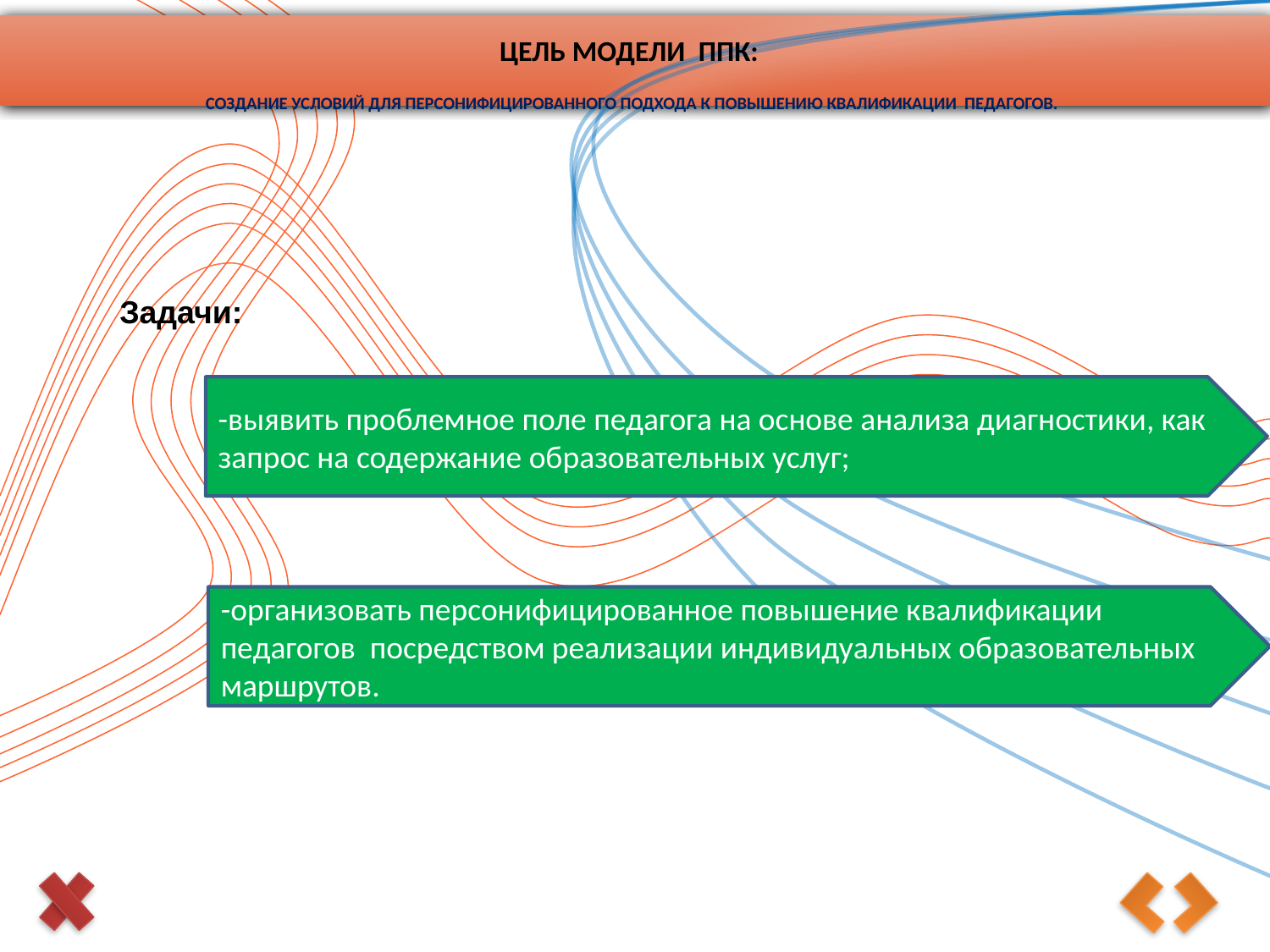

# Цель модели  ППК: создание условий для персонифицированного подхода к повышению квалификации  педагогов.

Задачи:
-выявить проблемное поле педагога на основе анализа диагностики, как запрос на содержание образовательных услуг;
-организовать персонифицированное повышение квалификации педагогов  посредством реализации индивидуальных образовательных маршрутов.